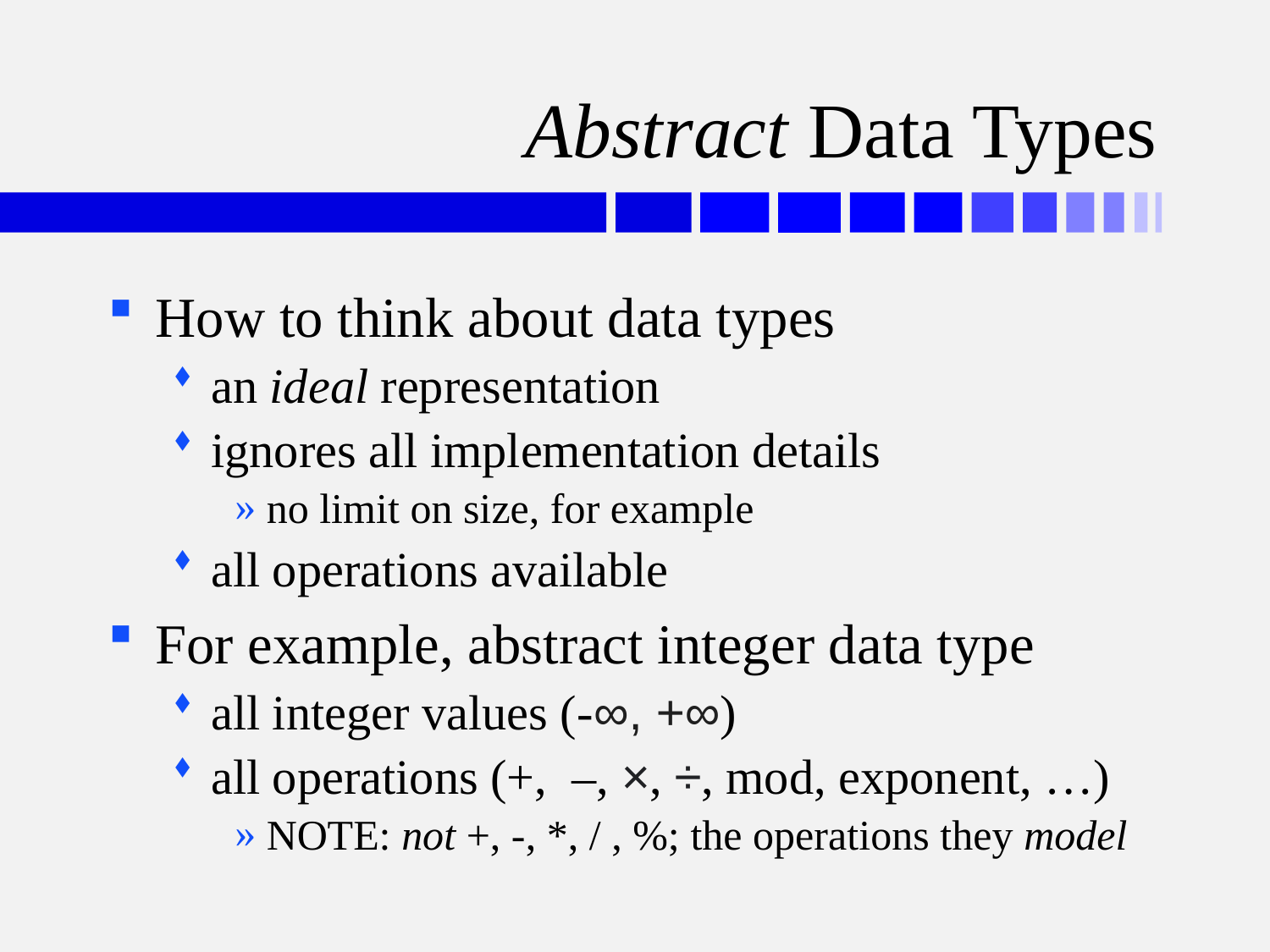

# Abstract Data Types
How to think about data types
an ideal representation
ignores all implementation details
no limit on size, for example
all operations available
For example, abstract integer data type
all integer values (-∞, +∞)
all operations (+,  –, ×, ÷, mod, exponent, …)
NOTE: not +, -, *, / , %; the operations they model